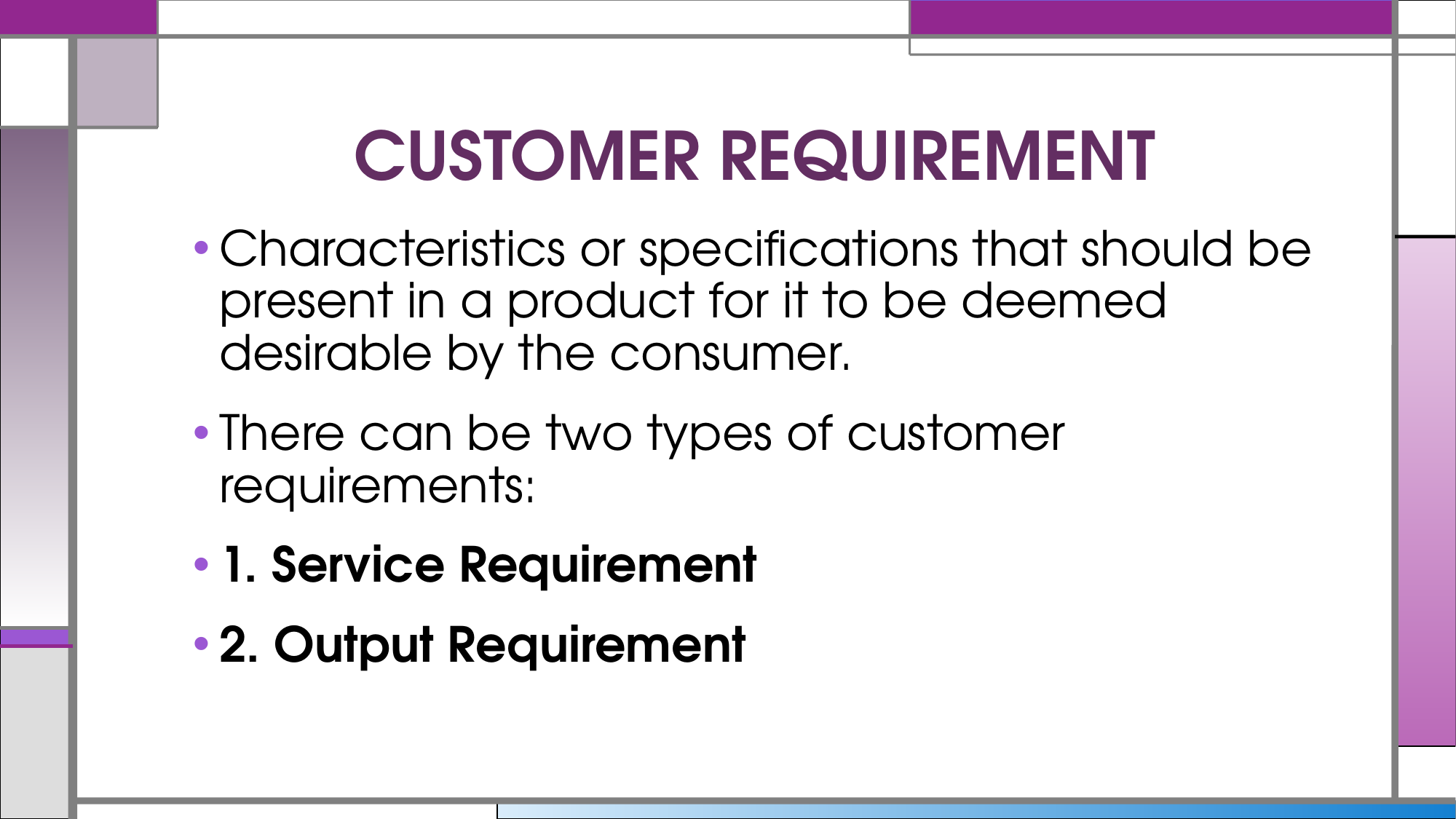

# CUSTOMER REQUIREMENT
Characteristics or specifications that should be present in a product for it to be deemed desirable by the consumer.
There can be two types of customer requirements:
1. Service Requirement
2. Output Requirement